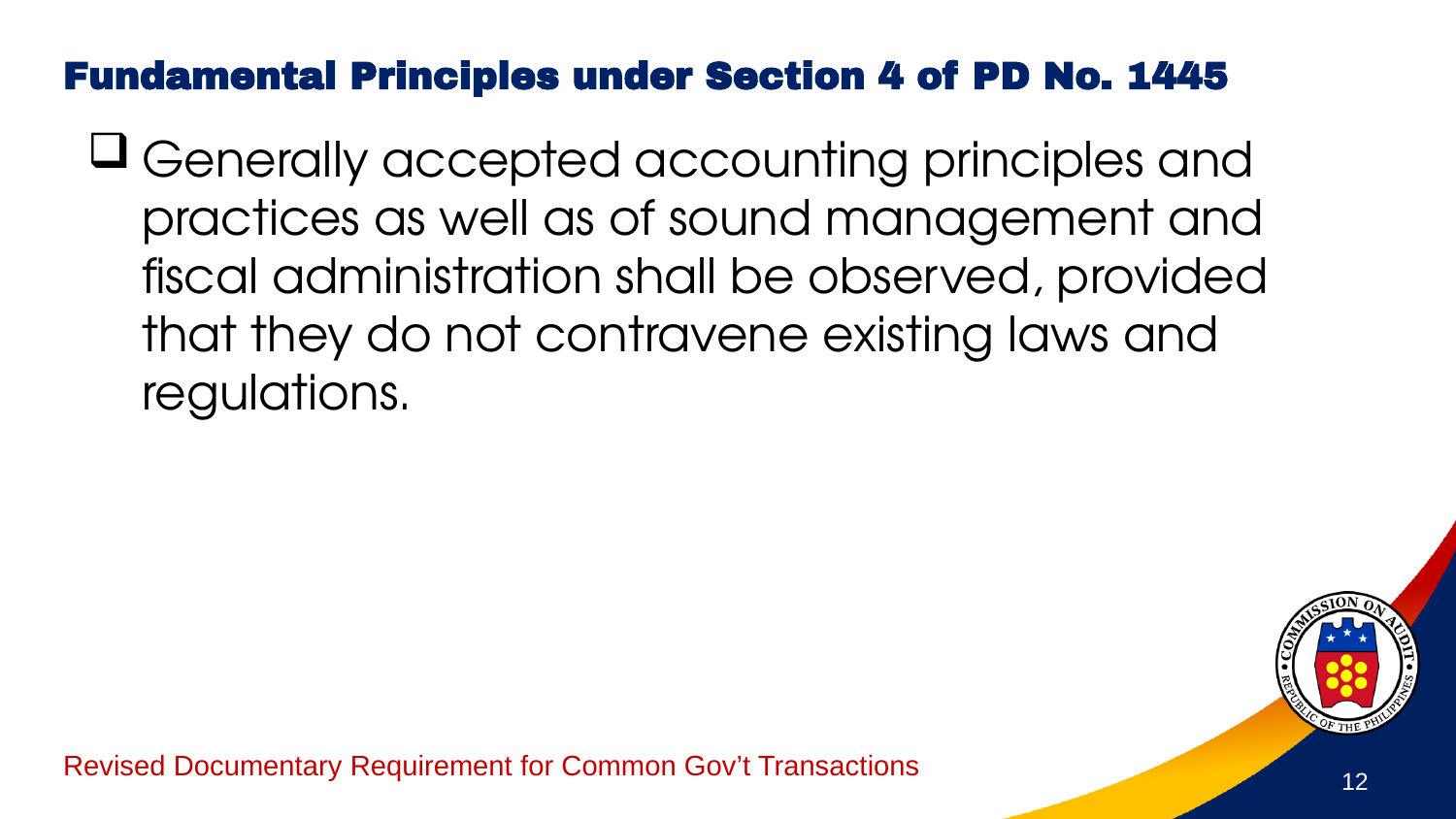

Fundamental Principles under Section 4 of PD No. 1445
Generally accepted accounting principles and practices as well as of sound management and fiscal administration shall be observed, provided that they do not contravene existing laws and regulations.
# Revised Documentary Requirement for Common Gov’t Transactions
12